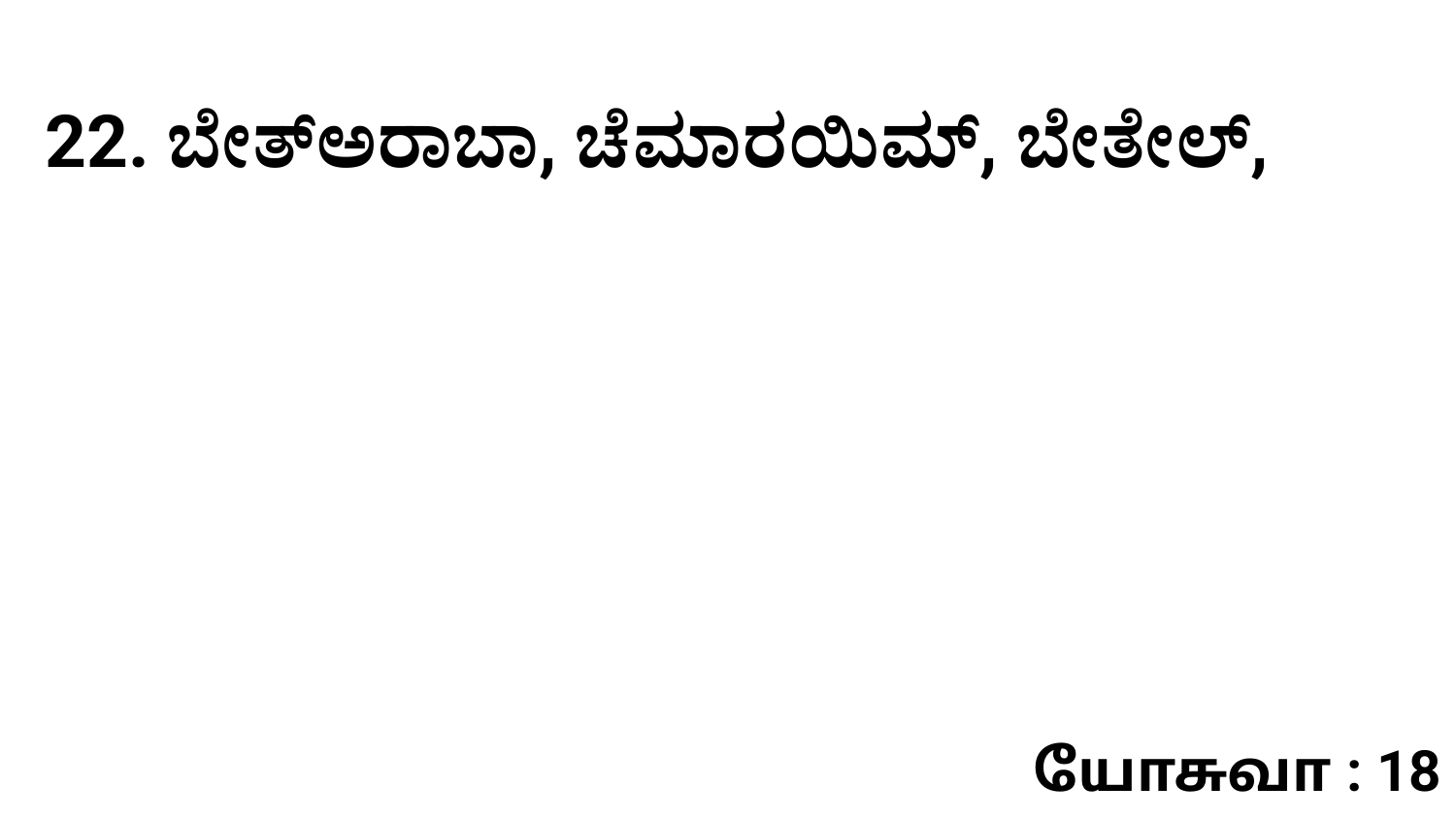

22. ಬೇತ್‌ಅರಾಬಾ, ಚೆಮಾರಯಿಮ್‌, ಬೇತೇಲ್‌,
யோசுவா : 18